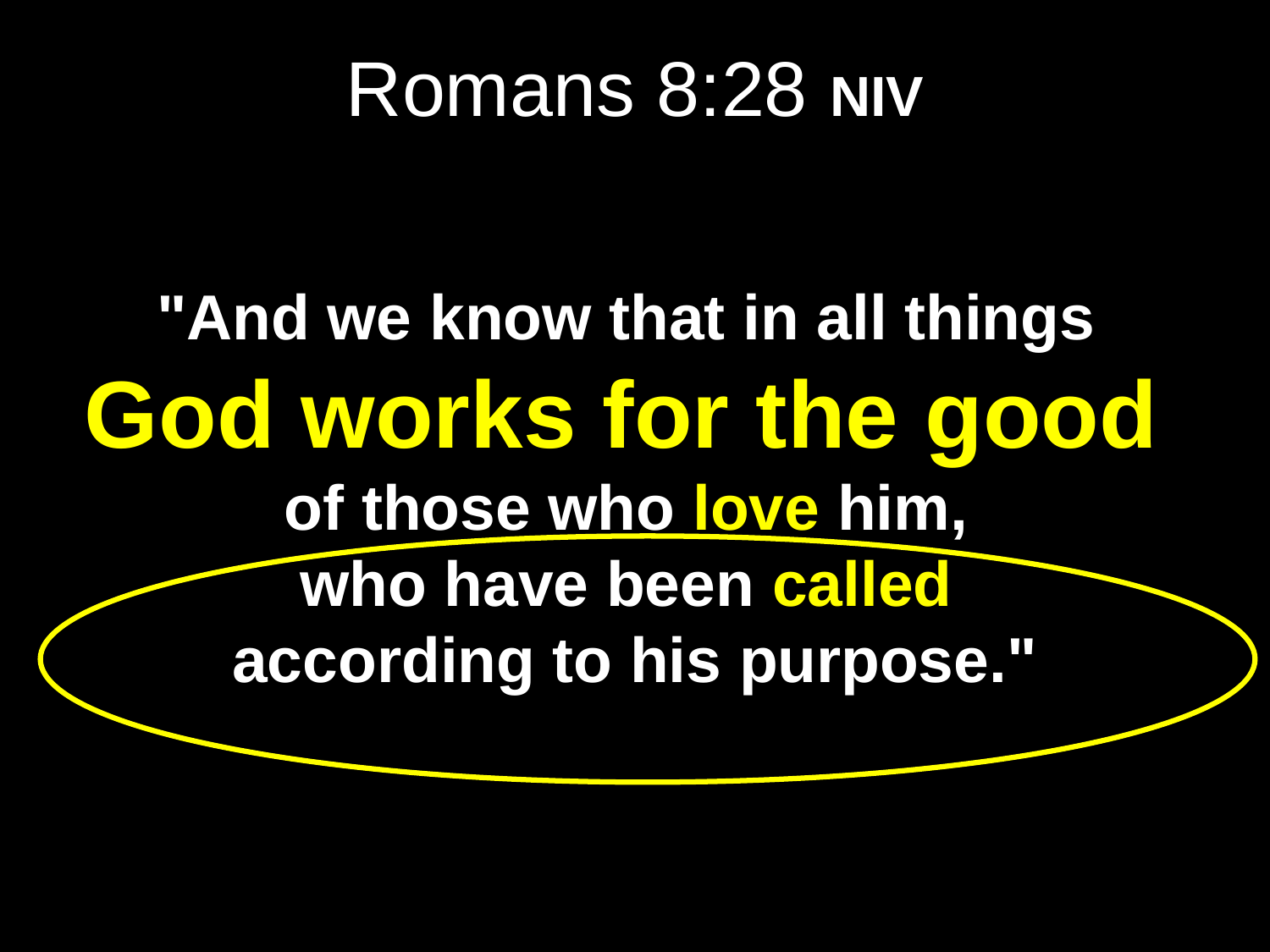

# Romans 8:28 NIV
"And we know that in all things
God works for the good
of those who love him,
who have been called
according to his purpose."